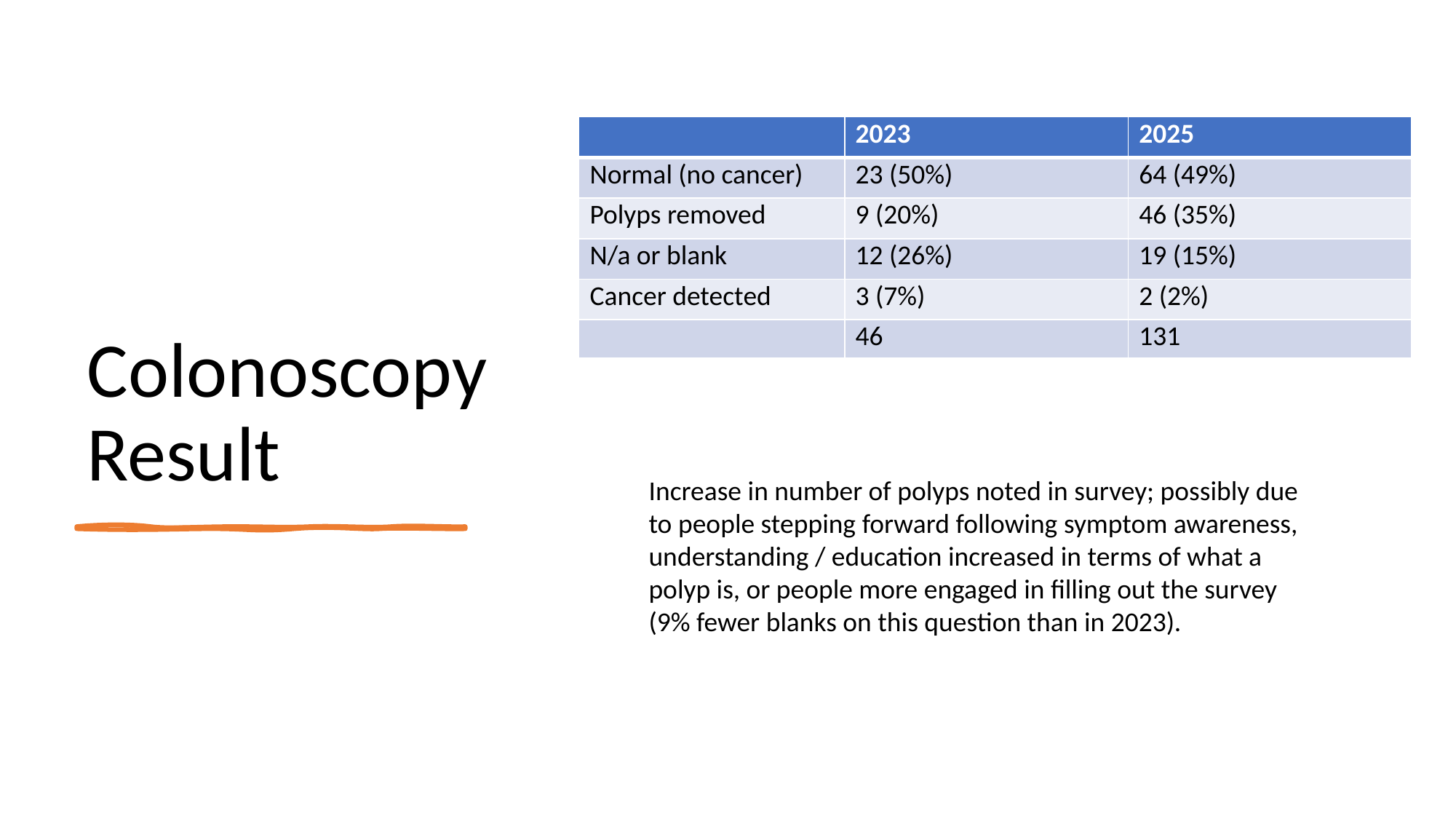

# Colonoscopy Result
|  | 2023 | 2025 |
| --- | --- | --- |
| Normal (no cancer) | 23 (50%) | 64 (49%) |
| Polyps removed | 9 (20%) | 46 (35%) |
| N/a or blank | 12 (26%) | 19 (15%) |
| Cancer detected | 3 (7%) | 2 (2%) |
|  | 46 | 131 |
Increase in number of polyps noted in survey; possibly due to people stepping forward following symptom awareness, understanding / education increased in terms of what a polyp is, or people more engaged in filling out the survey (9% fewer blanks on this question than in 2023).